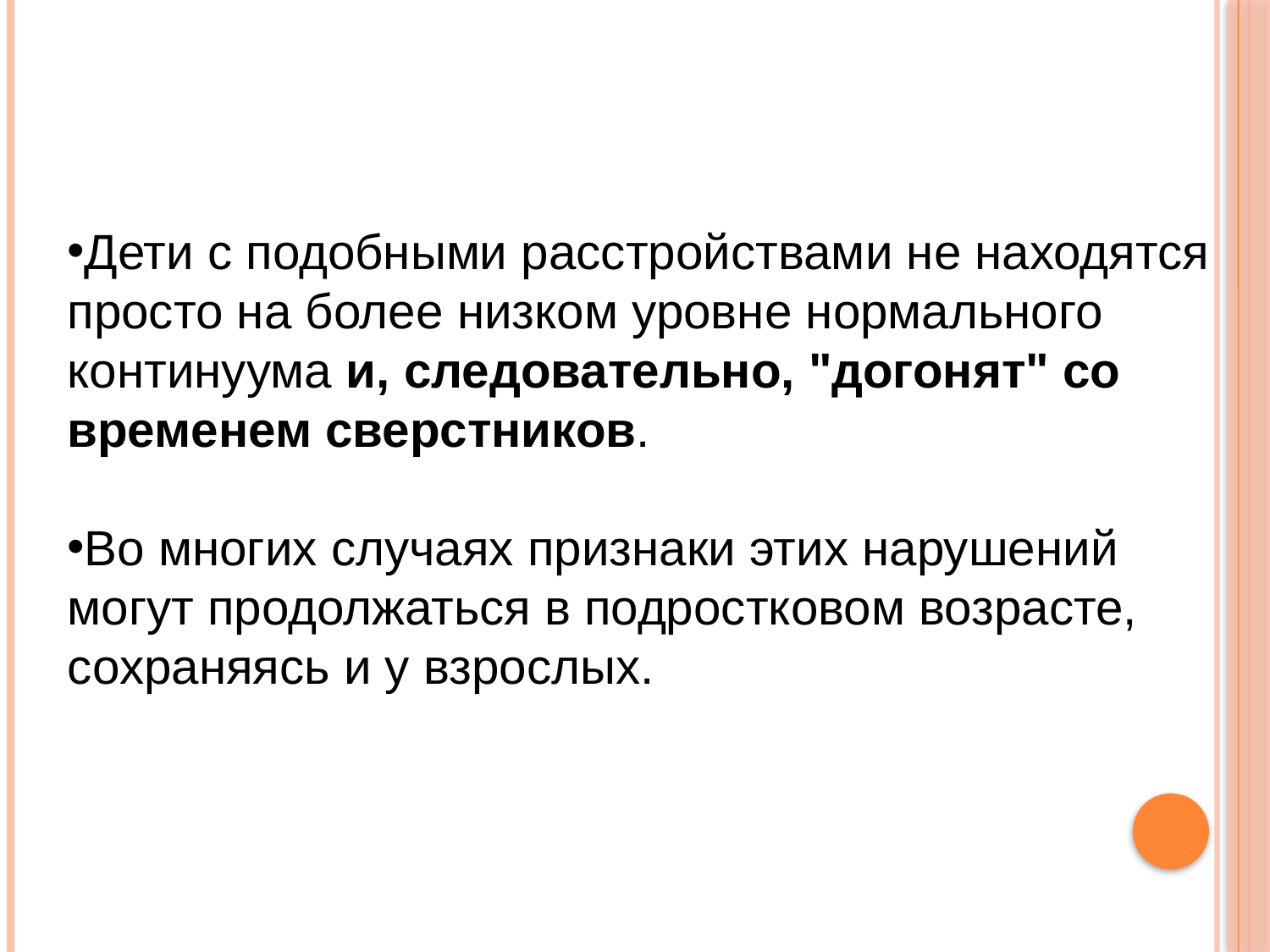

Дети с подобными расстройствами не находятся просто на более низком уровне нормального континуума и, следовательно, "догонят" со временем сверстников.

Во многих случаях признаки этих нарушений могут продолжаться в подростковом возрасте, сохраняясь и у взрослых.